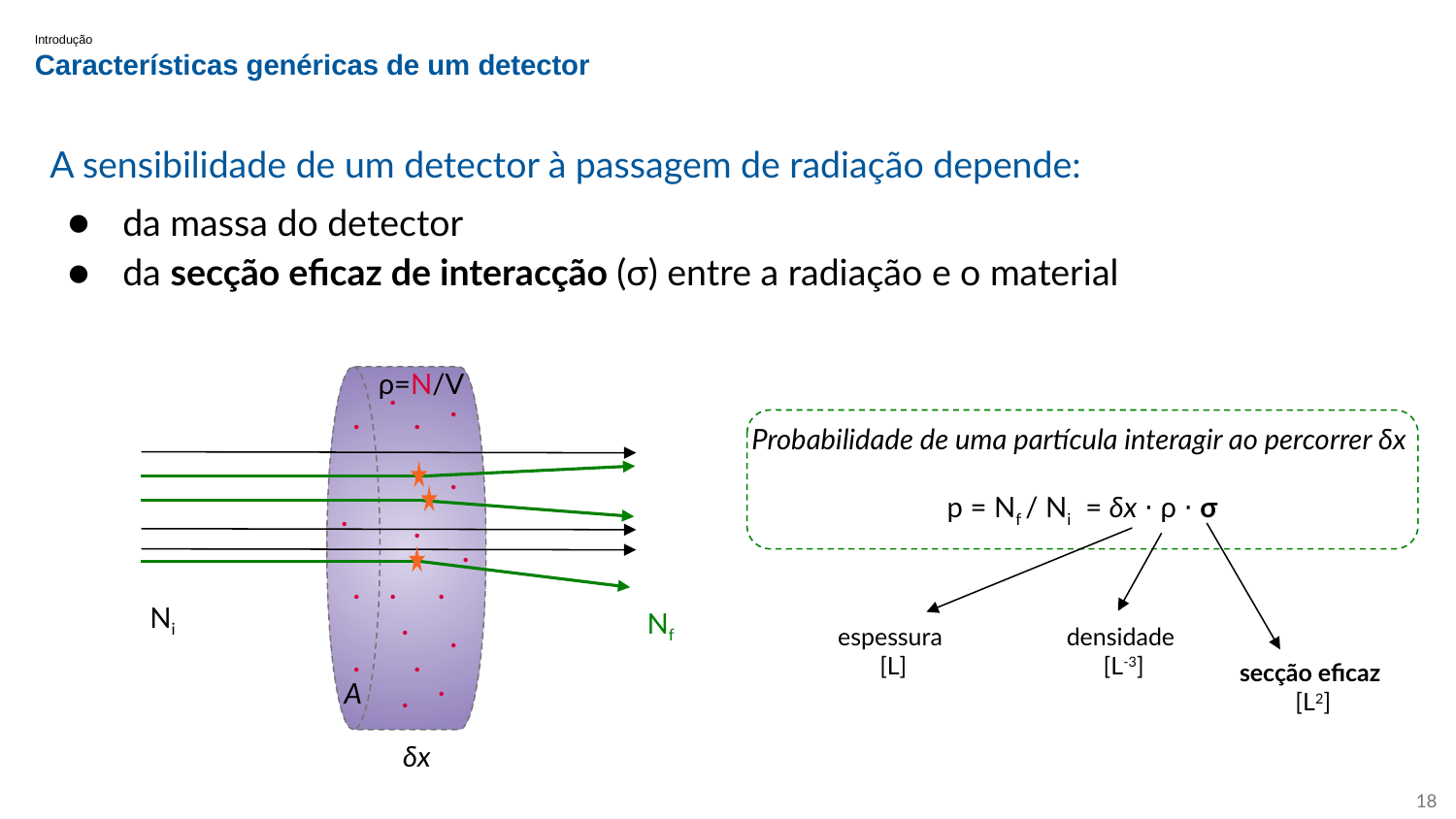

# Introdução
Características genéricas de um detector
A sensibilidade de um detector à passagem de radiação depende:
da massa do detector
da secção eficaz de interacção (σ) entre a radiação e o material
ρ=N/V
.
.
.
.
Probabilidade de uma partícula interagir ao percorrer δx

p = Nf / Ni  = δx ⋅ ρ ⋅ σ

.

.

.
.

.
.
.
Ni
Nf
.
.
espessura
[L]
densidade
[L-3]
.
.
secção eficaz
[L2]
.
A
.
δx
18